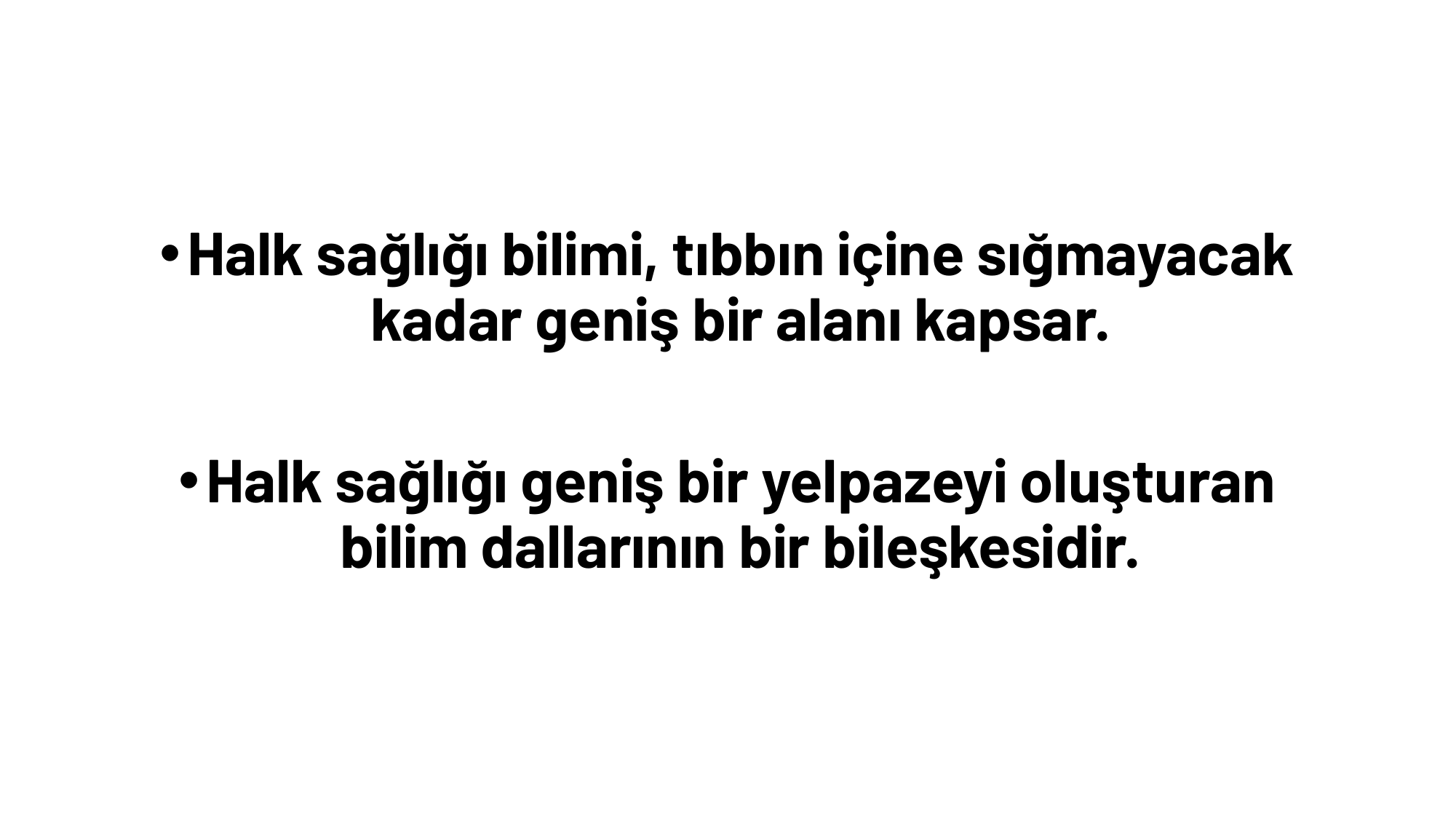

#
Halk sağlığı bilimi, tıbbın içine sığmayacak kadar geniş bir alanı kapsar.

Halk sağlığı geniş bir yelpazeyi oluşturan bilim dallarının bir bileşkesidir.